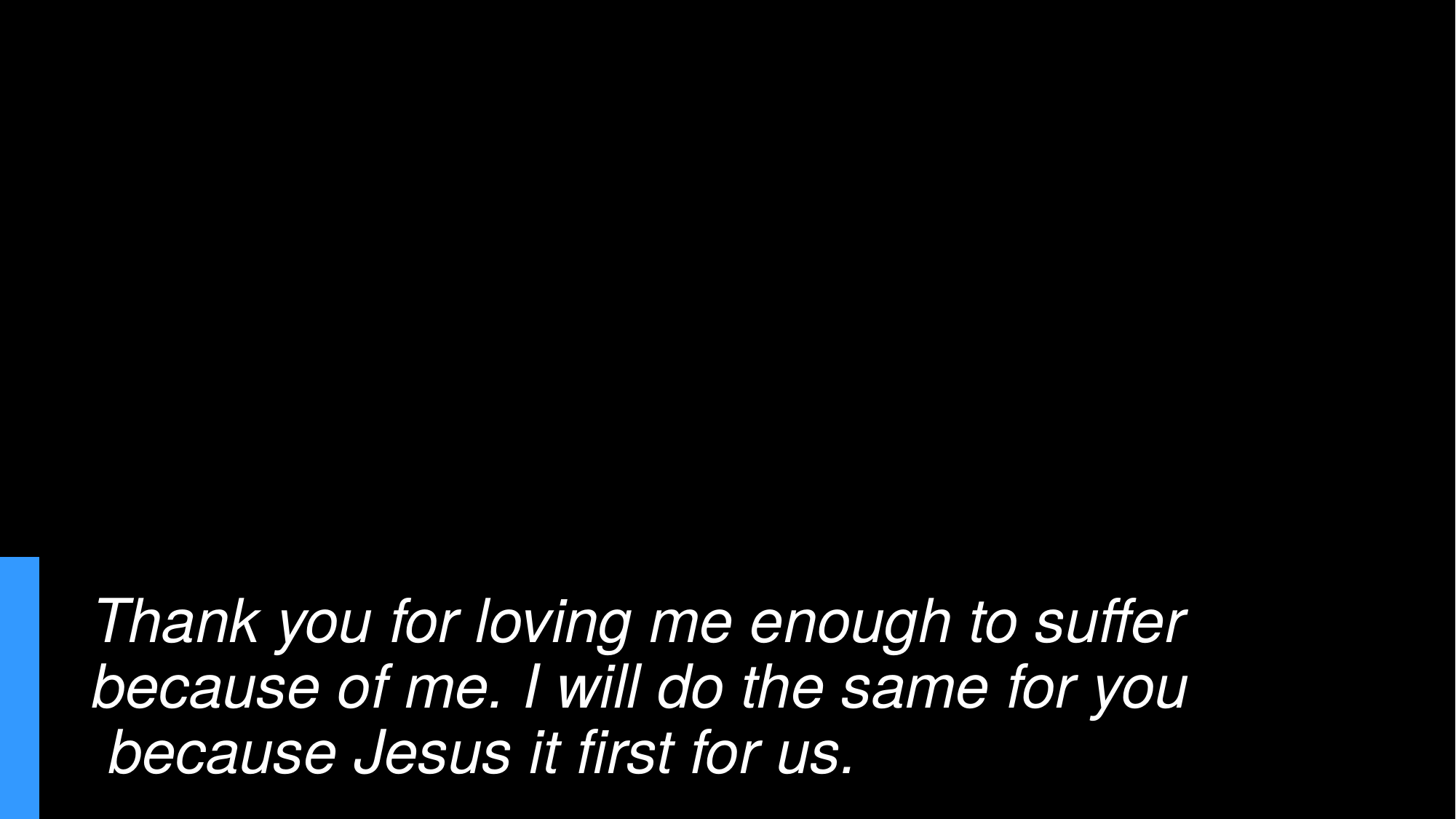

# Thank you for loving me enough to suffer because of me. I will do the same for you because Jesus it first for us.